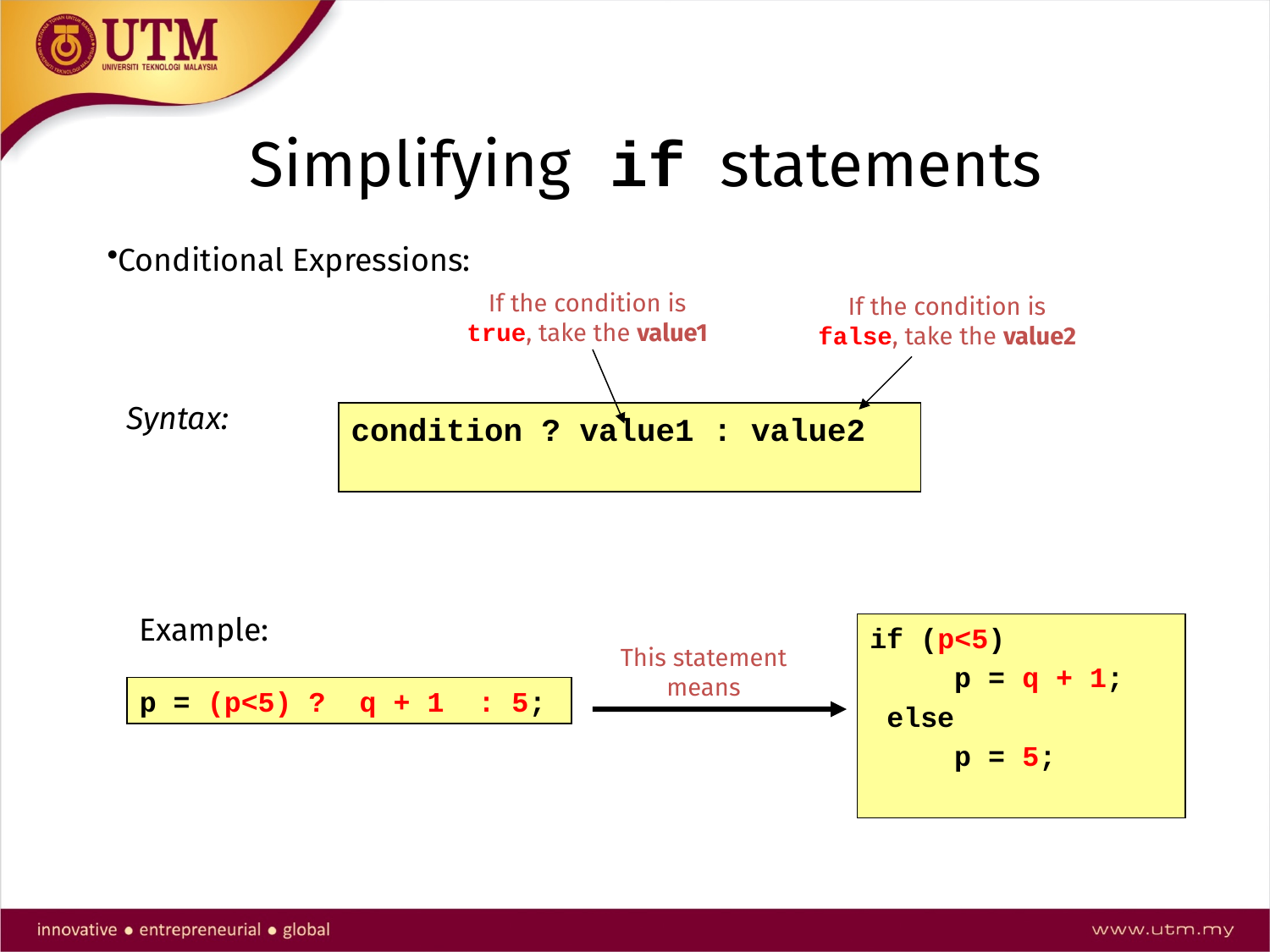

Simplifying if  statements
Conditional Expressions:
If the condition is true, take the value1
If the condition is false, take the value2

 Syntax:

condition ? value1 : value2
Example:

if (p<5)
     p = q + 1;
 else
     p = 5;

This statement means
p = (p<5) ?  q + 1  : 5;